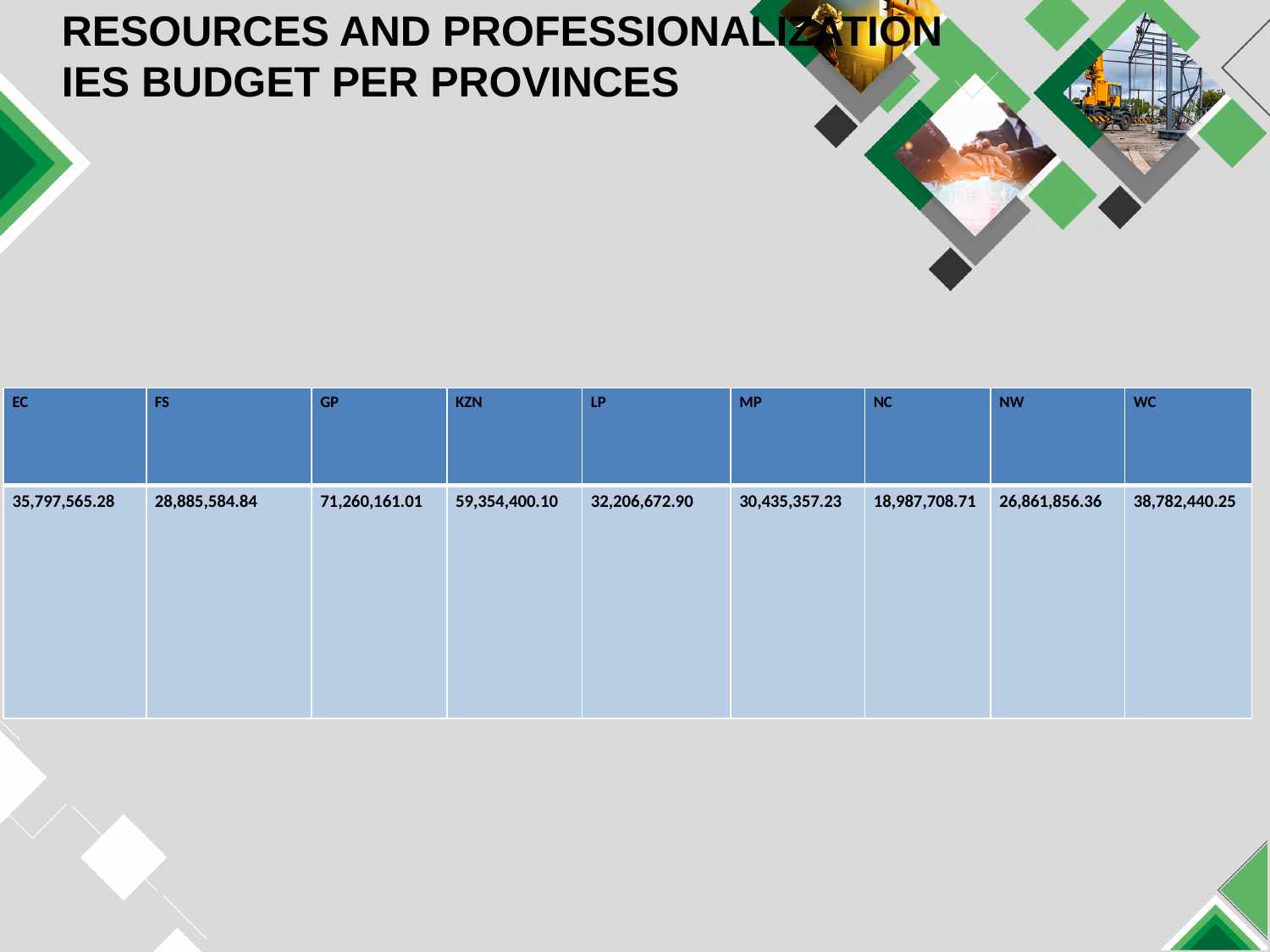

# RESOURCES AND PROFESSIONALIZATION IES BUDGET PER PROVINCES
| EC | FS | GP | KZN | LP | MP | NC | NW | WC |
| --- | --- | --- | --- | --- | --- | --- | --- | --- |
| 35,797,565.28 | 28,885,584.84 | 71,260,161.01 | 59,354,400.10 | 32,206,672.90 | 30,435,357.23 | 18,987,708.71 | 26,861,856.36 | 38,782,440.25 |